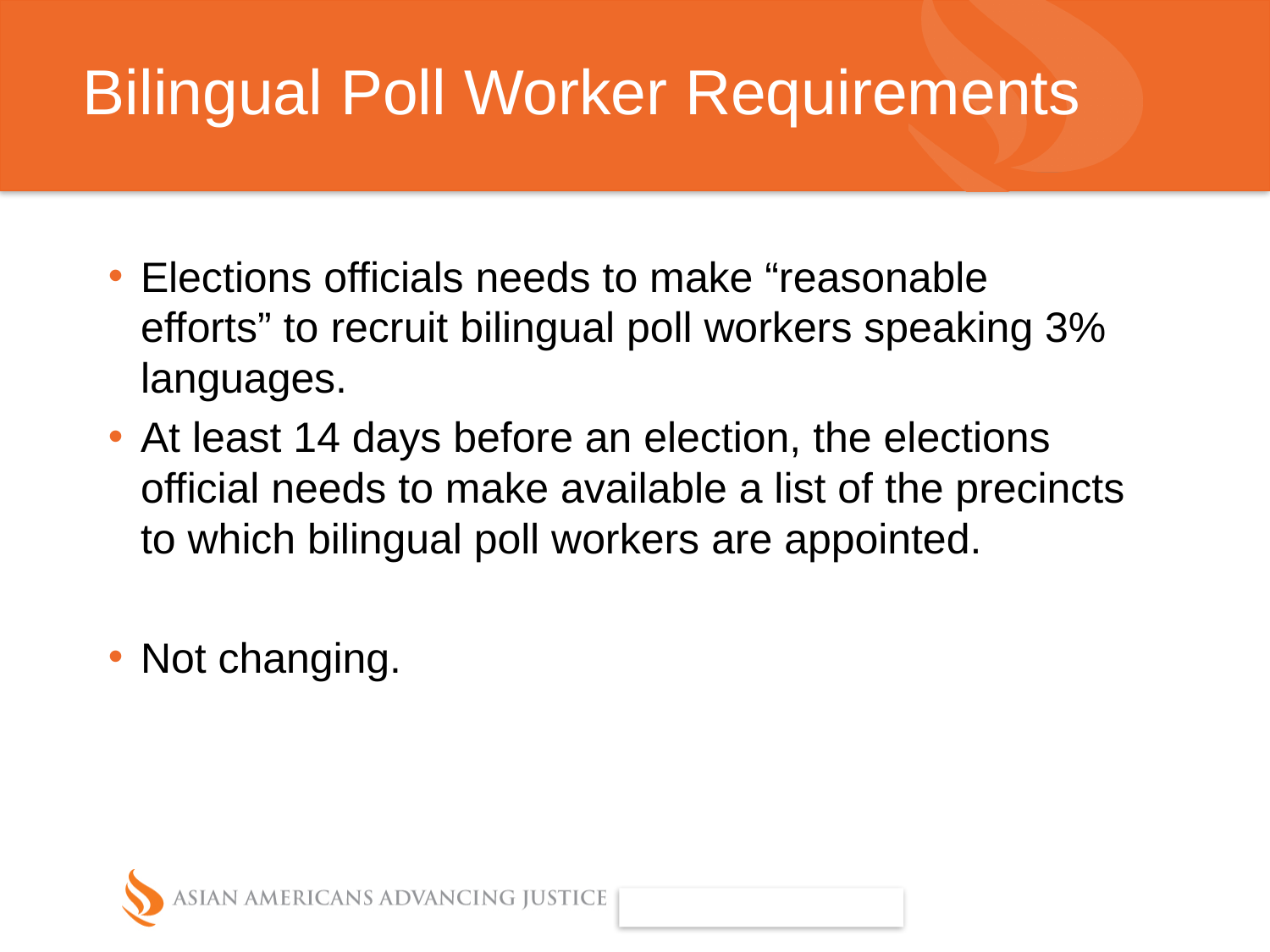

# Bilingual Poll Worker Requirements
Elections officials needs to make “reasonable efforts” to recruit bilingual poll workers speaking 3% languages.
At least 14 days before an election, the elections official needs to make available a list of the precincts to which bilingual poll workers are appointed.

Not changing.